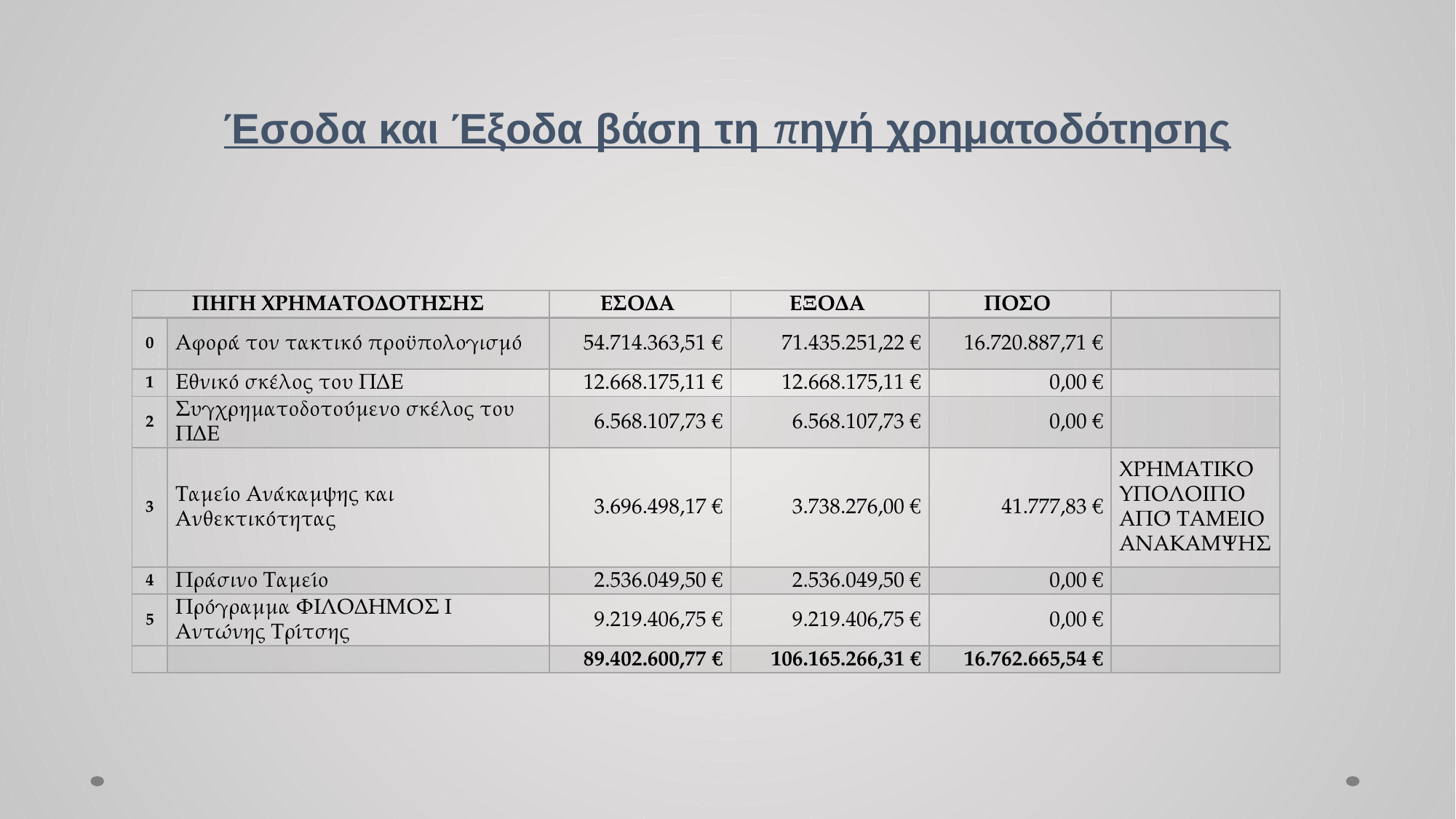

# Έσοδα και Έξοδα βάση τη πηγή χρηματοδότησης
| ΠΗΓΗ ΧΡΗΜΑΤΟΔΟΤΗΣΗΣ |  | ΕΣΟΔΑ | ΕΞΟΔΑ | ΠΟΣΟ |  |
| --- | --- | --- | --- | --- | --- |
| 0 | Αφορά τον τακτικό προϋπολογισμό | 54.714.363,51 € | 71.435.251,22 € | 16.720.887,71 € |  |
| 1 | Εθνικό σκέλος του ΠΔΕ | 12.668.175,11 € | 12.668.175,11 € | 0,00 € |  |
| 2 | Συγχρηματοδοτούμενο σκέλος του ΠΔΕ | 6.568.107,73 € | 6.568.107,73 € | 0,00 € |  |
| 3 | Ταμείο Ανάκαμψης και Ανθεκτικότητας | 3.696.498,17 € | 3.738.276,00 € | 41.777,83 € | ΧΡΗΜΑΤΙΚΟ ΥΠΟΛΟΙΠΟ ΑΠΌ ΤΑΜΕΙΟ ΑΝΑΚΑΜΨΗΣ |
| 4 | Πράσινο Ταμείο | 2.536.049,50 € | 2.536.049,50 € | 0,00 € |  |
| 5 | Πρόγραμμα ΦΙΛΟΔΗΜΟΣ Ι Αντώνης Τρίτσης | 9.219.406,75 € | 9.219.406,75 € | 0,00 € |  |
|  |  | 89.402.600,77 € | 106.165.266,31 € | 16.762.665,54 € |  |